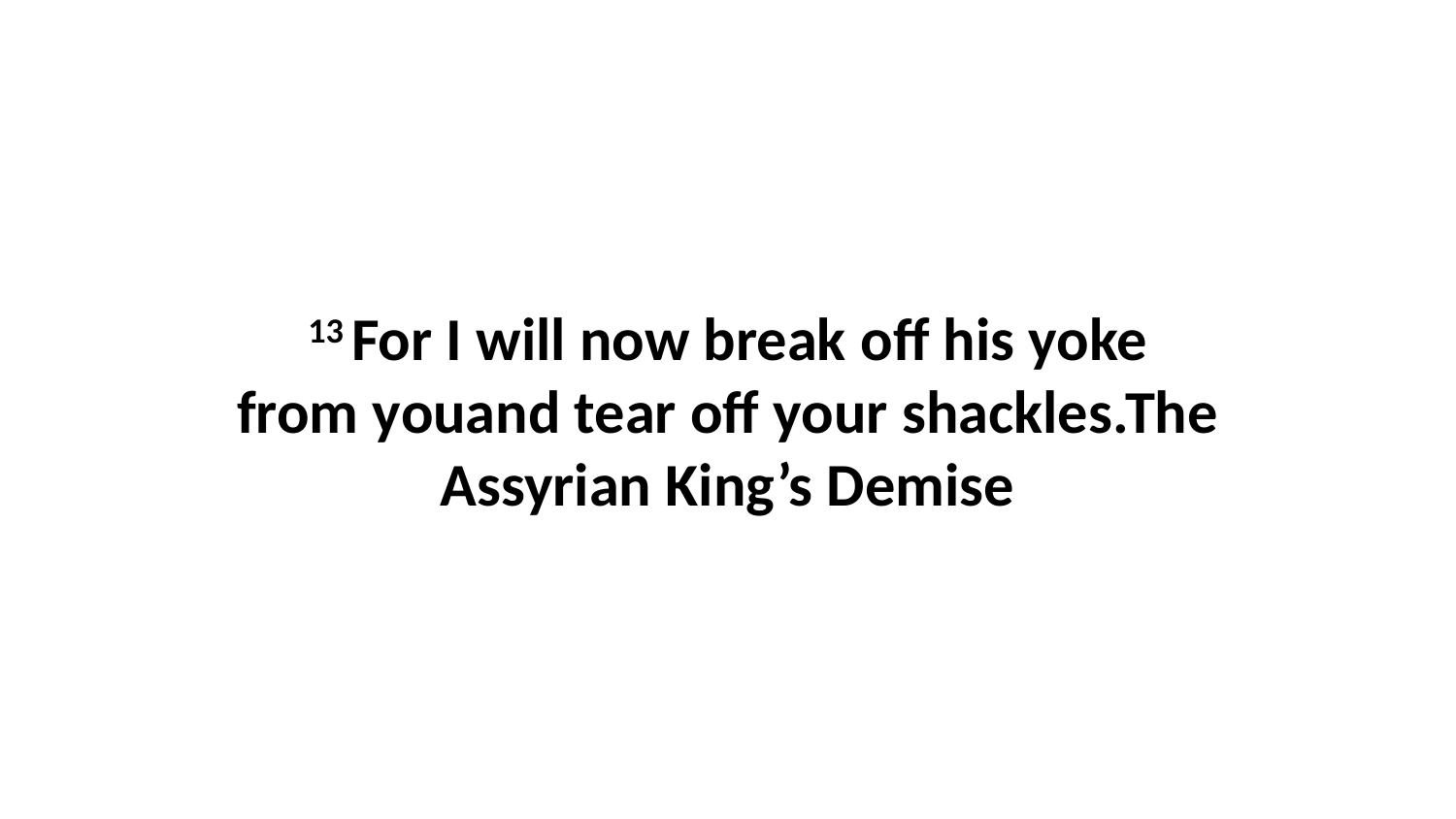

13 For I will now break off his yoke from youand tear off your shackles.The Assyrian King’s Demise